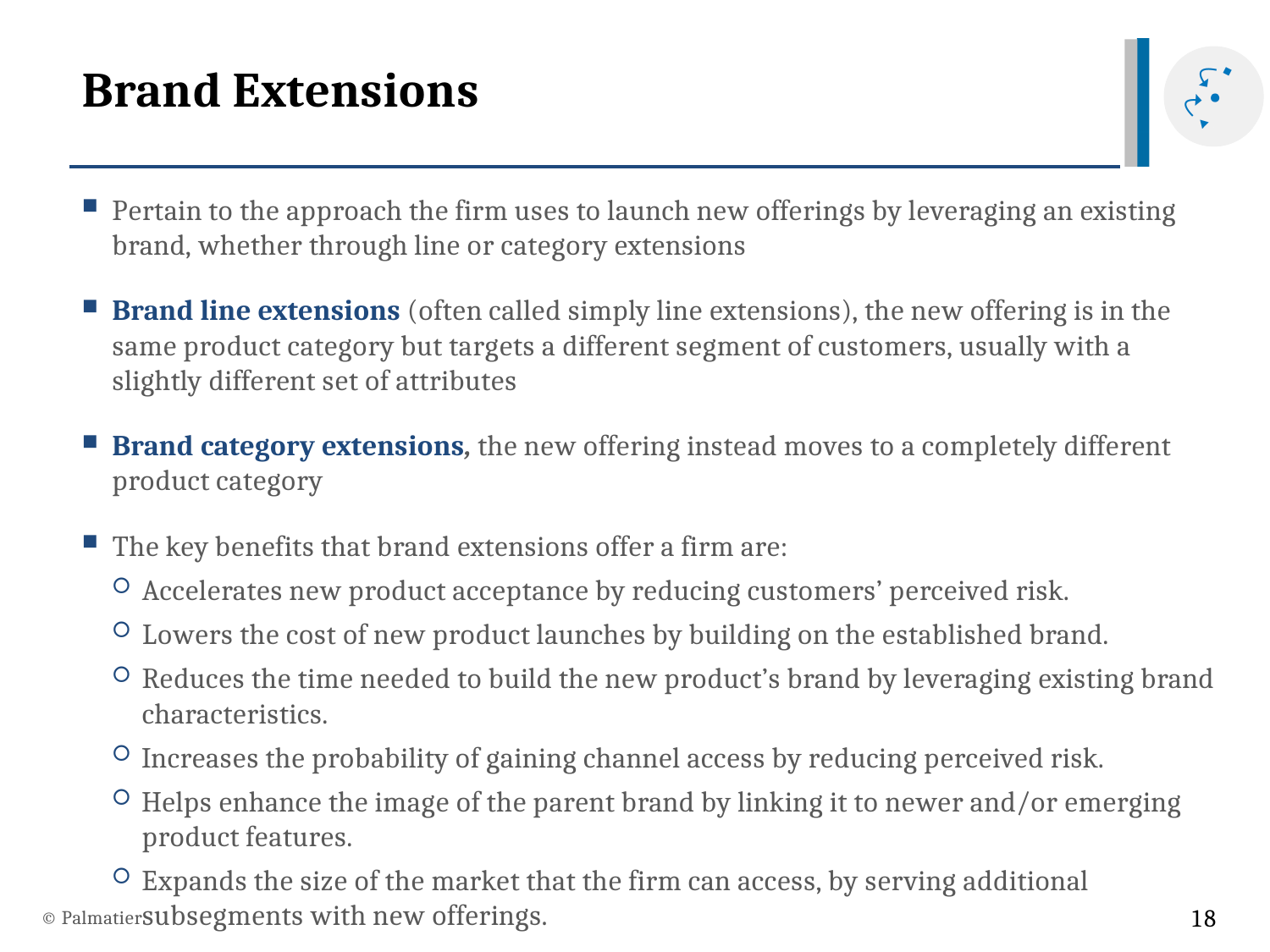

# Brand Extensions
Pertain to the approach the firm uses to launch new offerings by leveraging an existing brand, whether through line or category extensions
Brand line extensions (often called simply line extensions), the new offering is in the same product category but targets a different segment of customers, usually with a slightly different set of attributes
Brand category extensions, the new offering instead moves to a completely different product category
The key benefits that brand extensions offer a firm are:
Accelerates new product acceptance by reducing customers’ perceived risk.
Lowers the cost of new product launches by building on the established brand.
Reduces the time needed to build the new product’s brand by leveraging existing brand characteristics.
Increases the probability of gaining channel access by reducing perceived risk.
Helps enhance the image of the parent brand by linking it to newer and/or emerging product features.
Expands the size of the market that the firm can access, by serving additional subsegments with new offerings.

© Palmatier
18